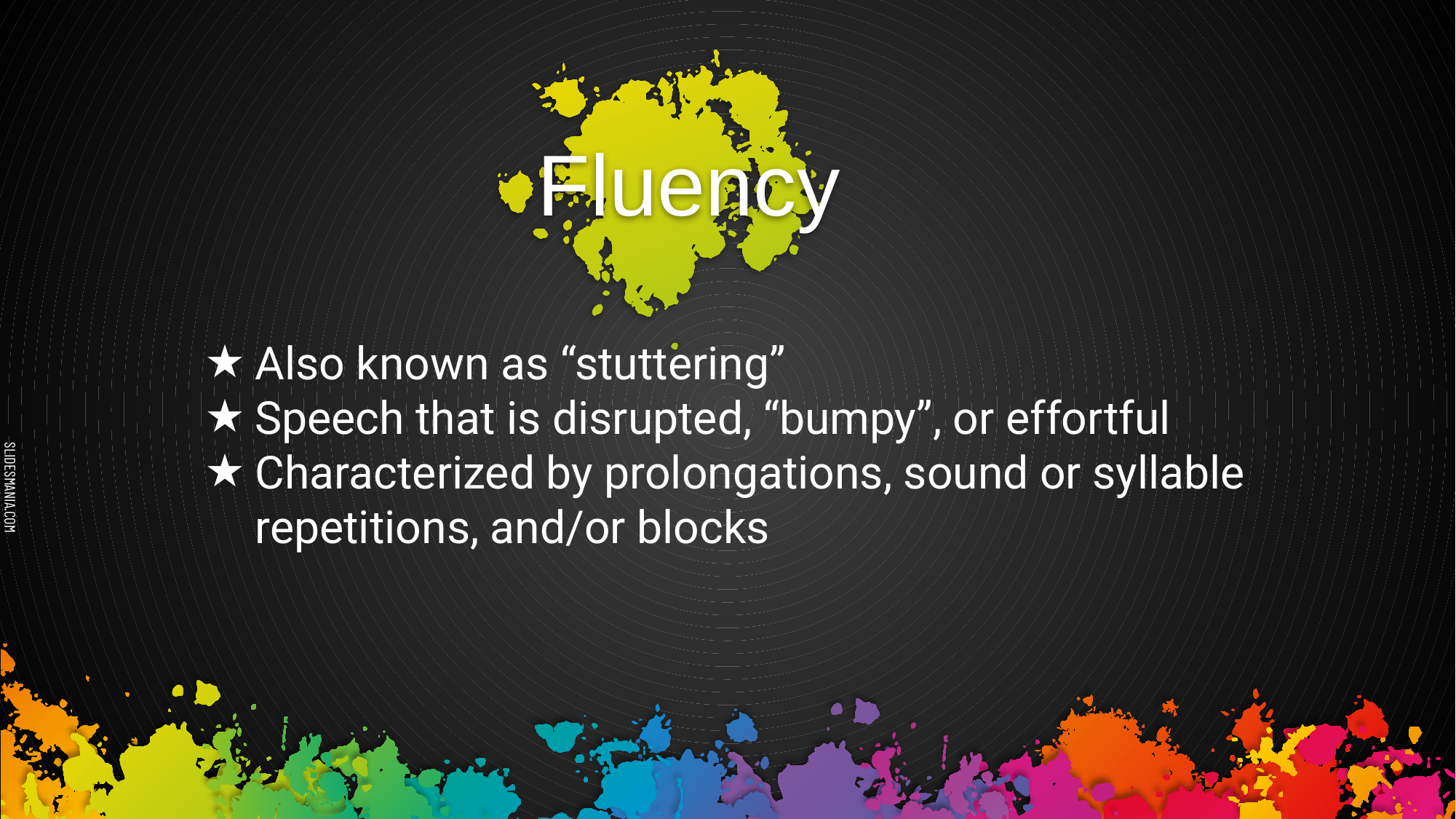

# Fluency
Also known as “stuttering”
Speech that is disrupted, “bumpy”, or effortful
Characterized by prolongations, sound or syllable repetitions, and/or blocks